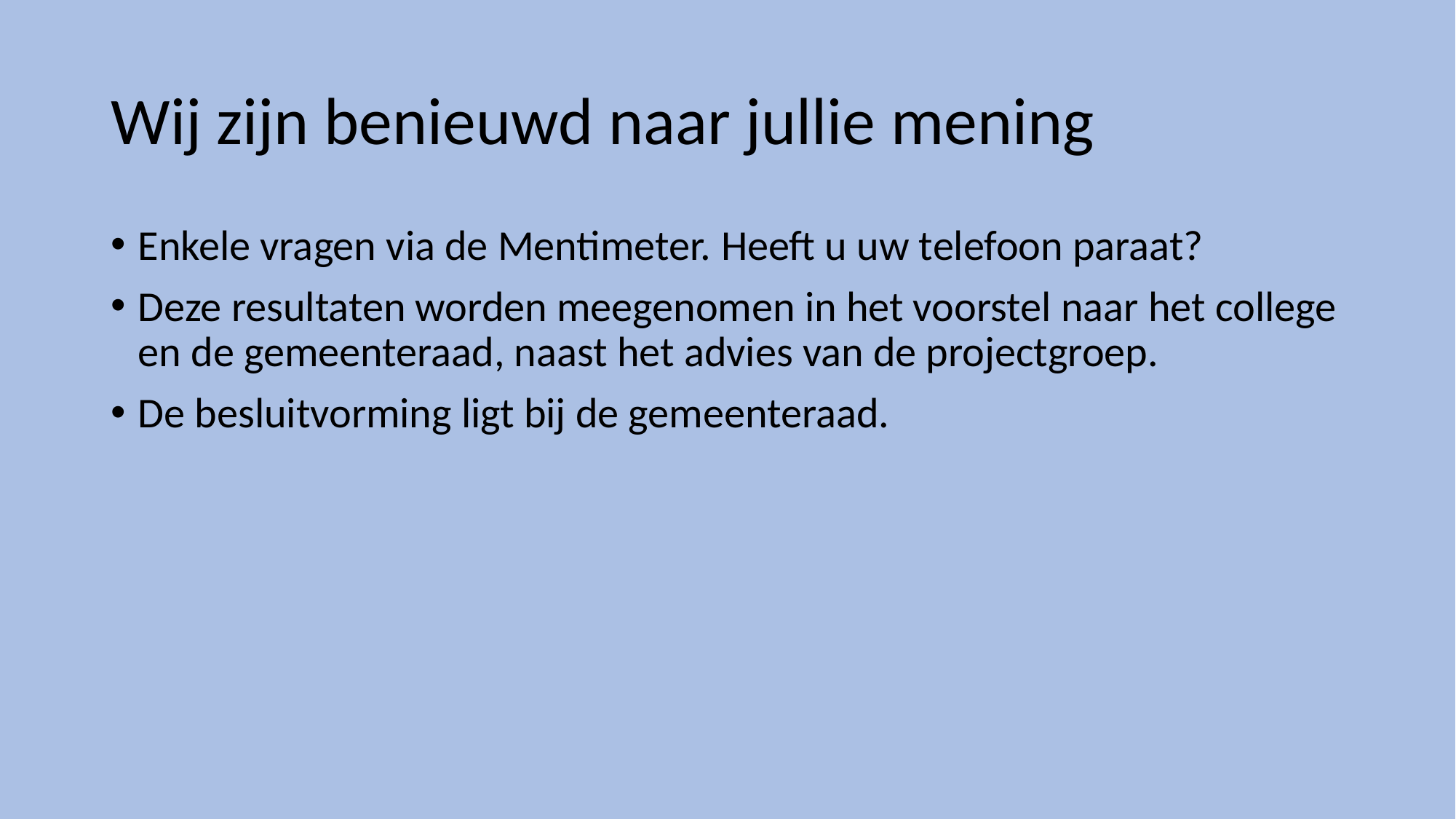

# Wij zijn benieuwd naar jullie mening
Enkele vragen via de Mentimeter. Heeft u uw telefoon paraat?
Deze resultaten worden meegenomen in het voorstel naar het college en de gemeenteraad, naast het advies van de projectgroep.
De besluitvorming ligt bij de gemeenteraad.